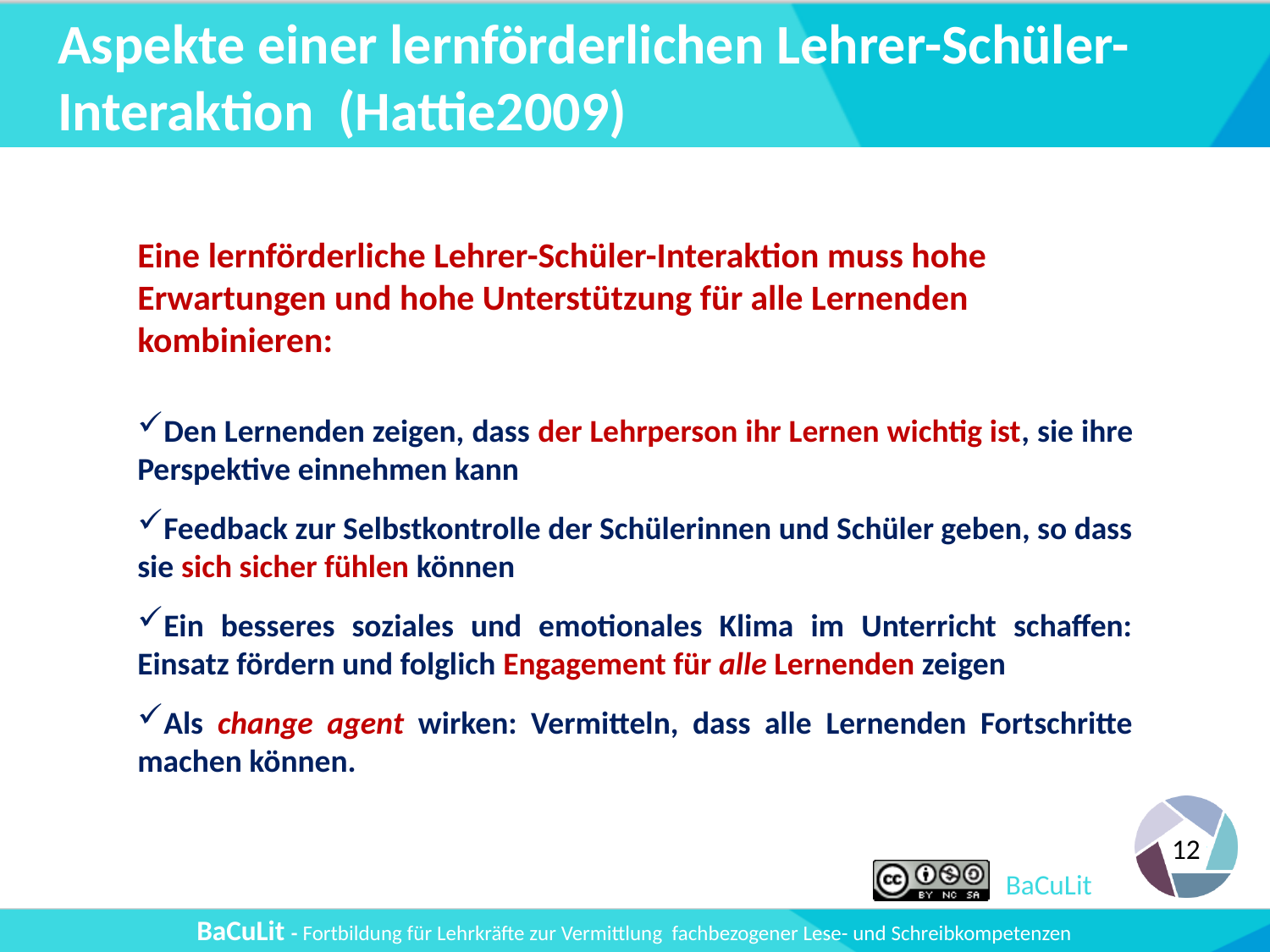

# Aspekte einer lernförderlichen Lehrer-Schüler-Interaktion (Hattie2009)

Eine lernförderliche Lehrer-Schüler-Interaktion muss hohe Erwartungen und hohe Unterstützung für alle Lernenden kombinieren:

Den Lernenden zeigen, dass der Lehrperson ihr Lernen wichtig ist, sie ihre Perspektive einnehmen kann
Feedback zur Selbstkontrolle der Schülerinnen und Schüler geben, so dass sie sich sicher fühlen können
Ein besseres soziales und emotionales Klima im Unterricht schaffen: Einsatz fördern und folglich Engagement für alle Lernenden zeigen
Als change agent wirken: Vermitteln, dass alle Lernenden Fortschritte machen können.